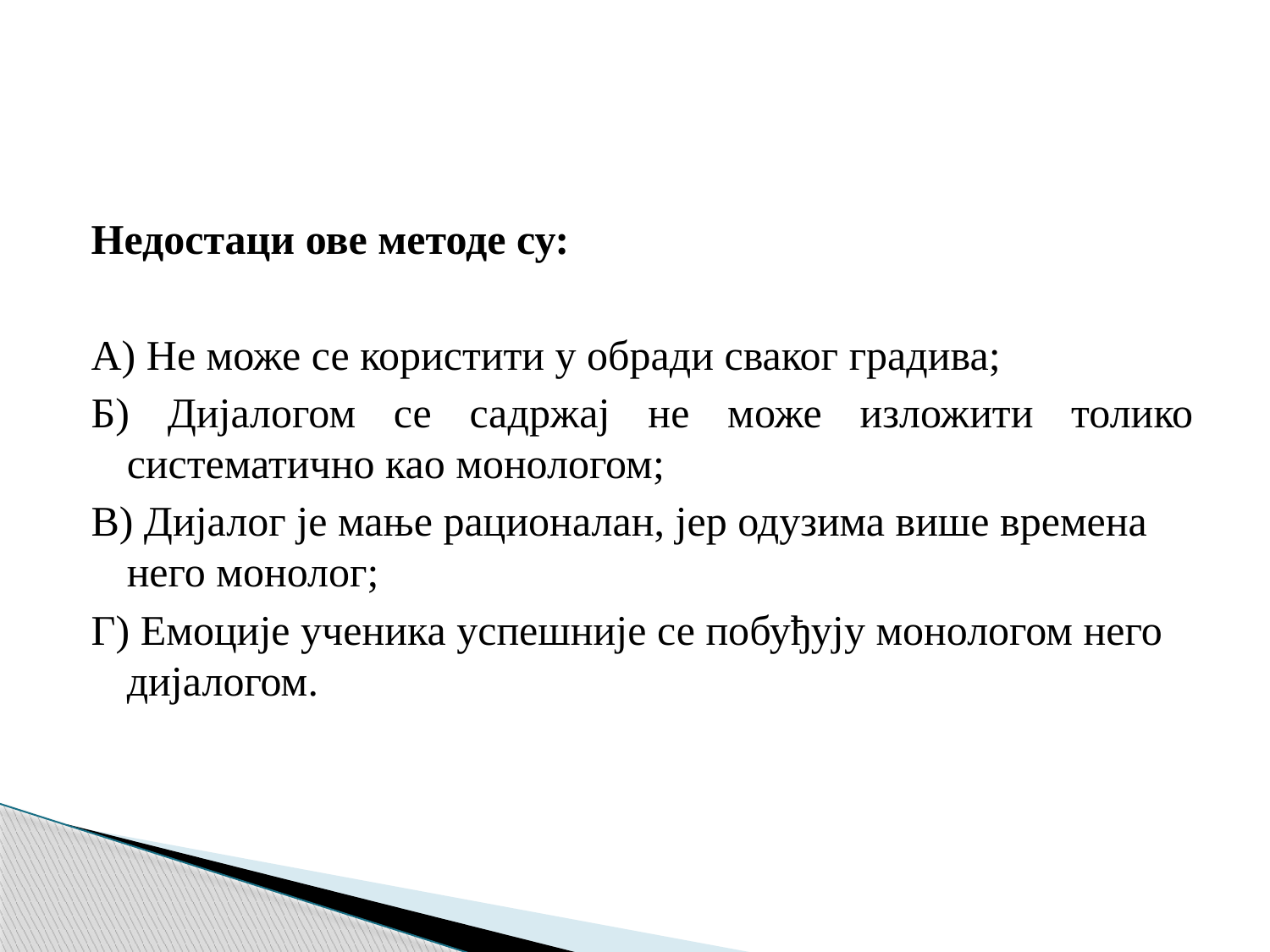

#
Недостаци ове методе су:

А) Не може се користити у обради сваког градива;
Б) Дијалогом се садржај не може изложити толико систематично као монологом;
В) Дијалог је мање рационалан, јер одузима више времена него монолог;
Г) Емоције ученика успешније се побуђују монологом него дијалогом.